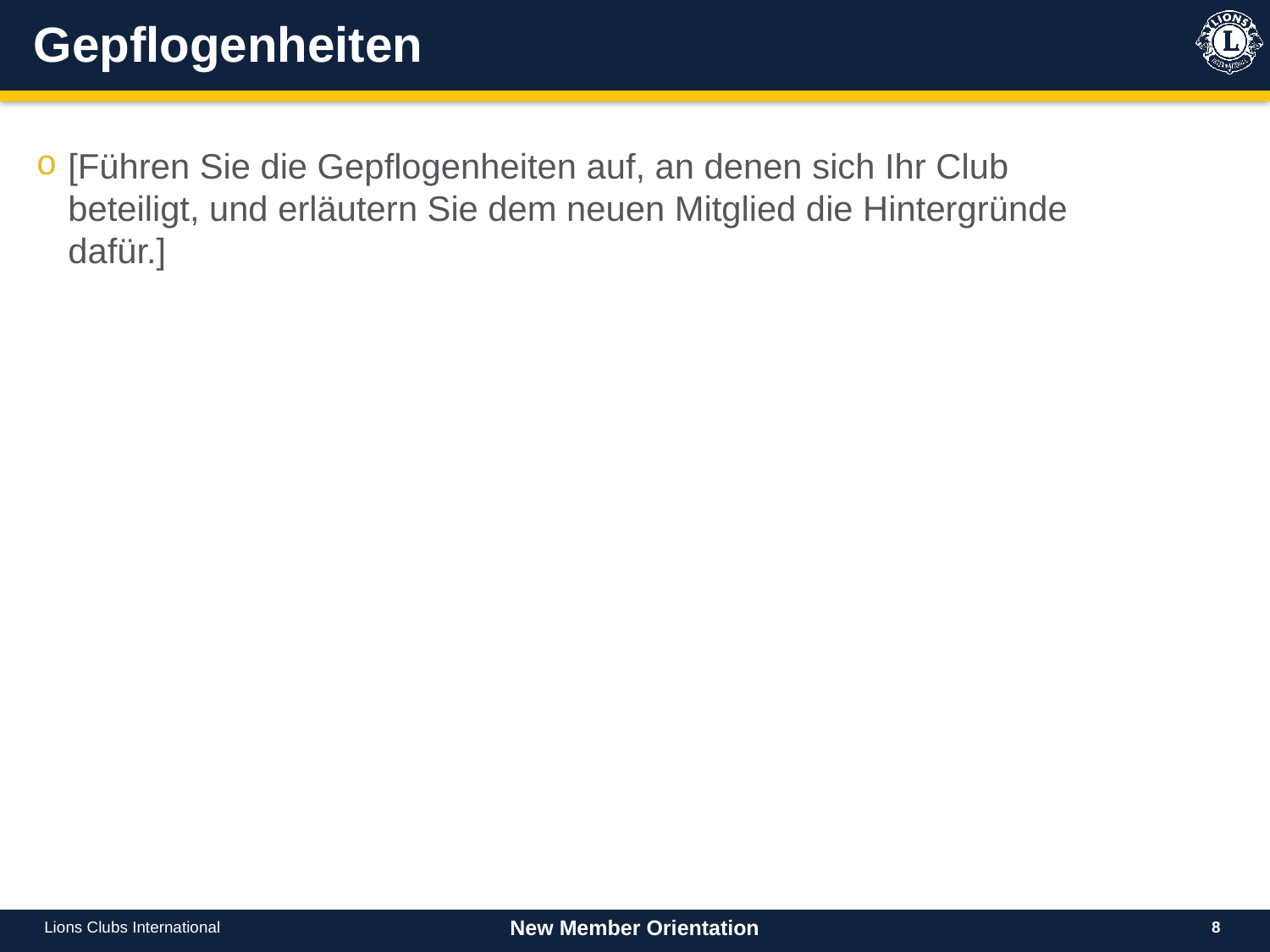

# Gepflogenheiten
[Führen Sie die Gepflogenheiten auf, an denen sich Ihr Club beteiligt, und erläutern Sie dem neuen Mitglied die Hintergründe dafür.]